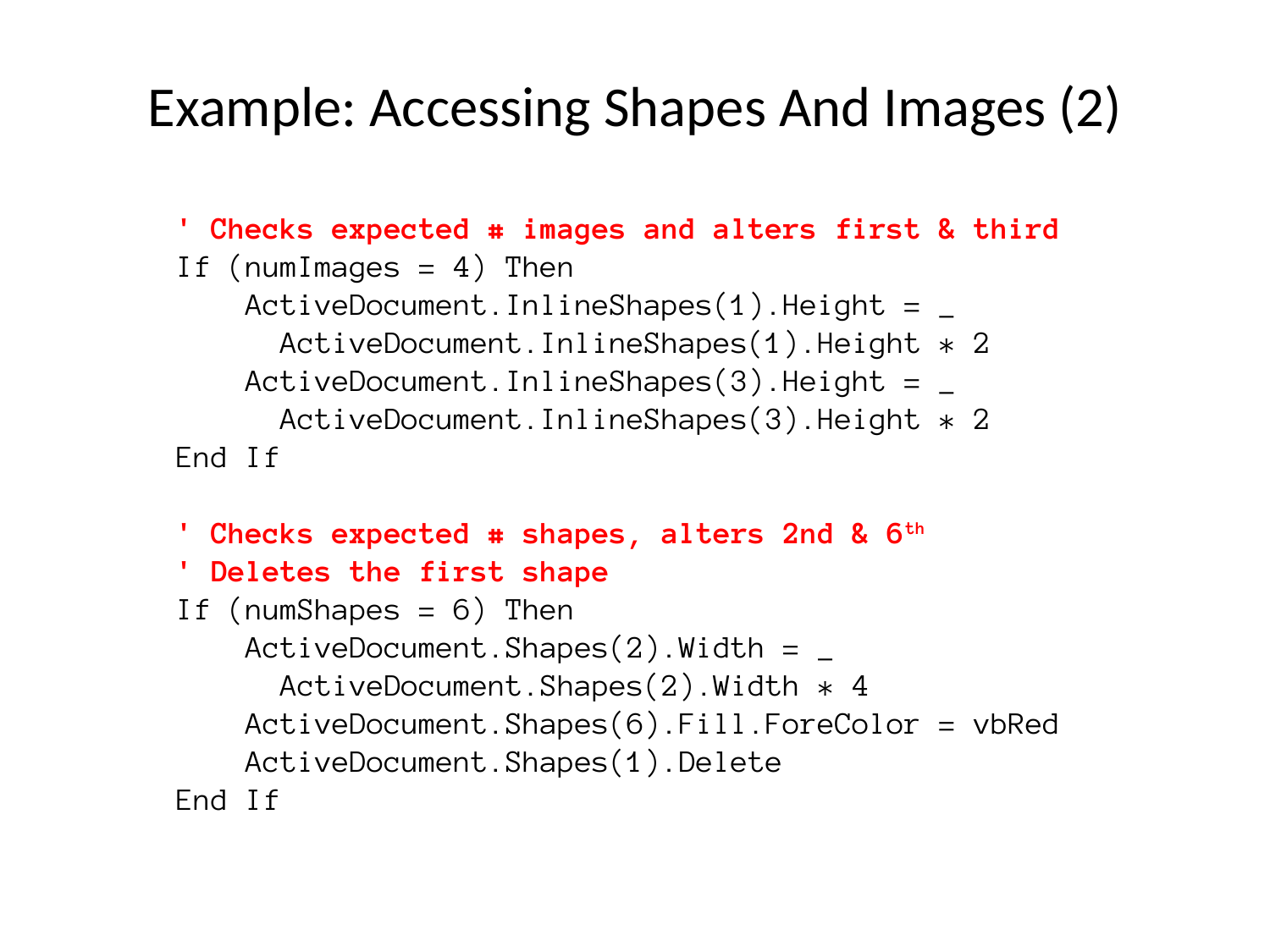

# Example: Accessing Shapes And Images (2)
    ' Checks expected # images and alters first & third
    If (numImages = 4) Then
        ActiveDocument.InlineShapes(1).Height = _
          ActiveDocument.InlineShapes(1).Height * 2
        ActiveDocument.InlineShapes(3).Height = _
          ActiveDocument.InlineShapes(3).Height * 2
    End If

    ' Checks expected # shapes, alters 2nd & 6th
    ' Deletes the first shape
    If (numShapes = 6) Then
        ActiveDocument.Shapes(2).Width = _
          ActiveDocument.Shapes(2).Width * 4
        ActiveDocument.Shapes(6).Fill.ForeColor = vbRed
        ActiveDocument.Shapes(1).Delete
    End If